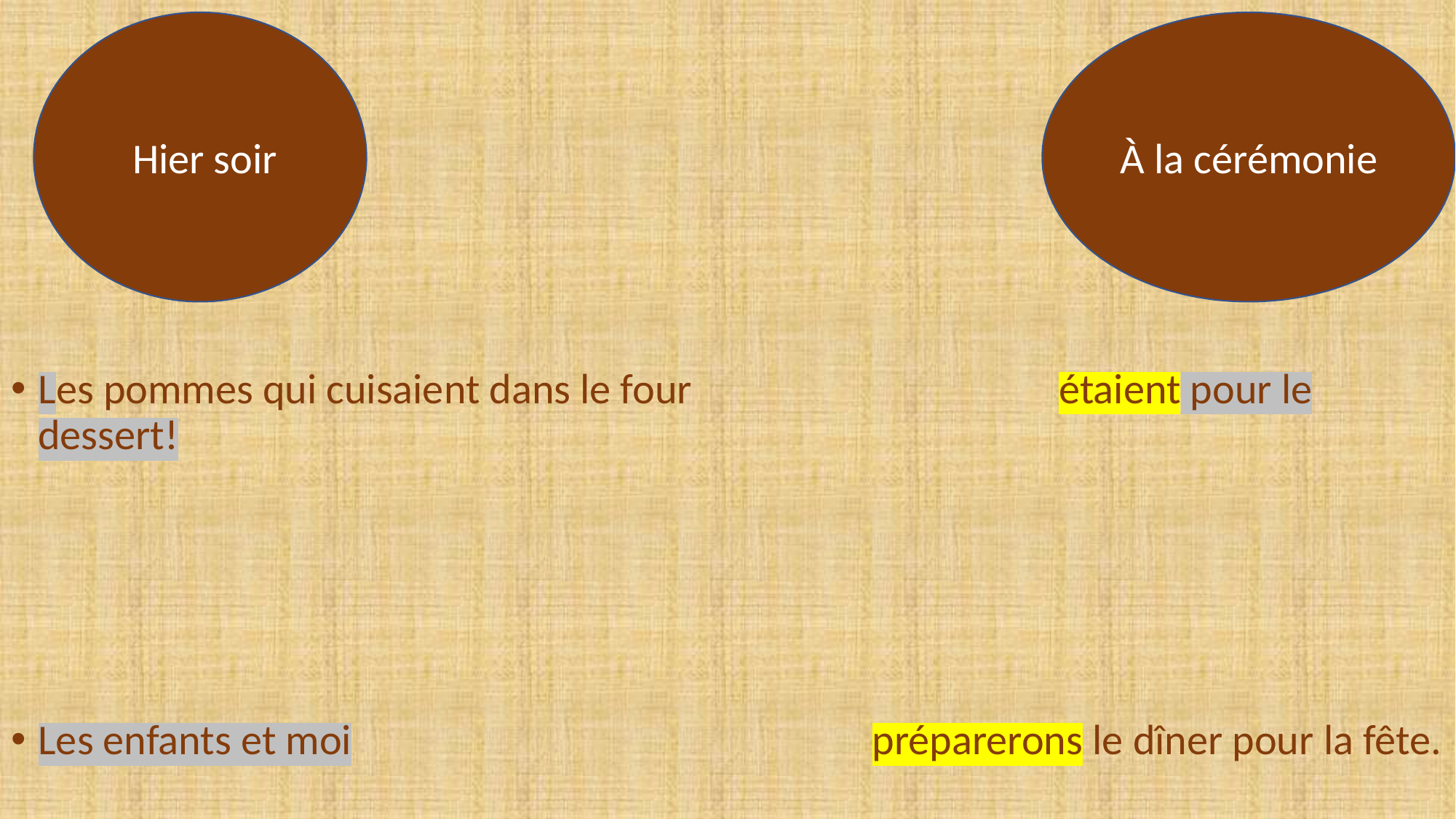

Hier soir
À la cérémonie
#
Les pommes qui cuisaient dans le four 			    étaient pour le dessert!

Les enfants et moi                                                      préparerons le dîner pour la fête.